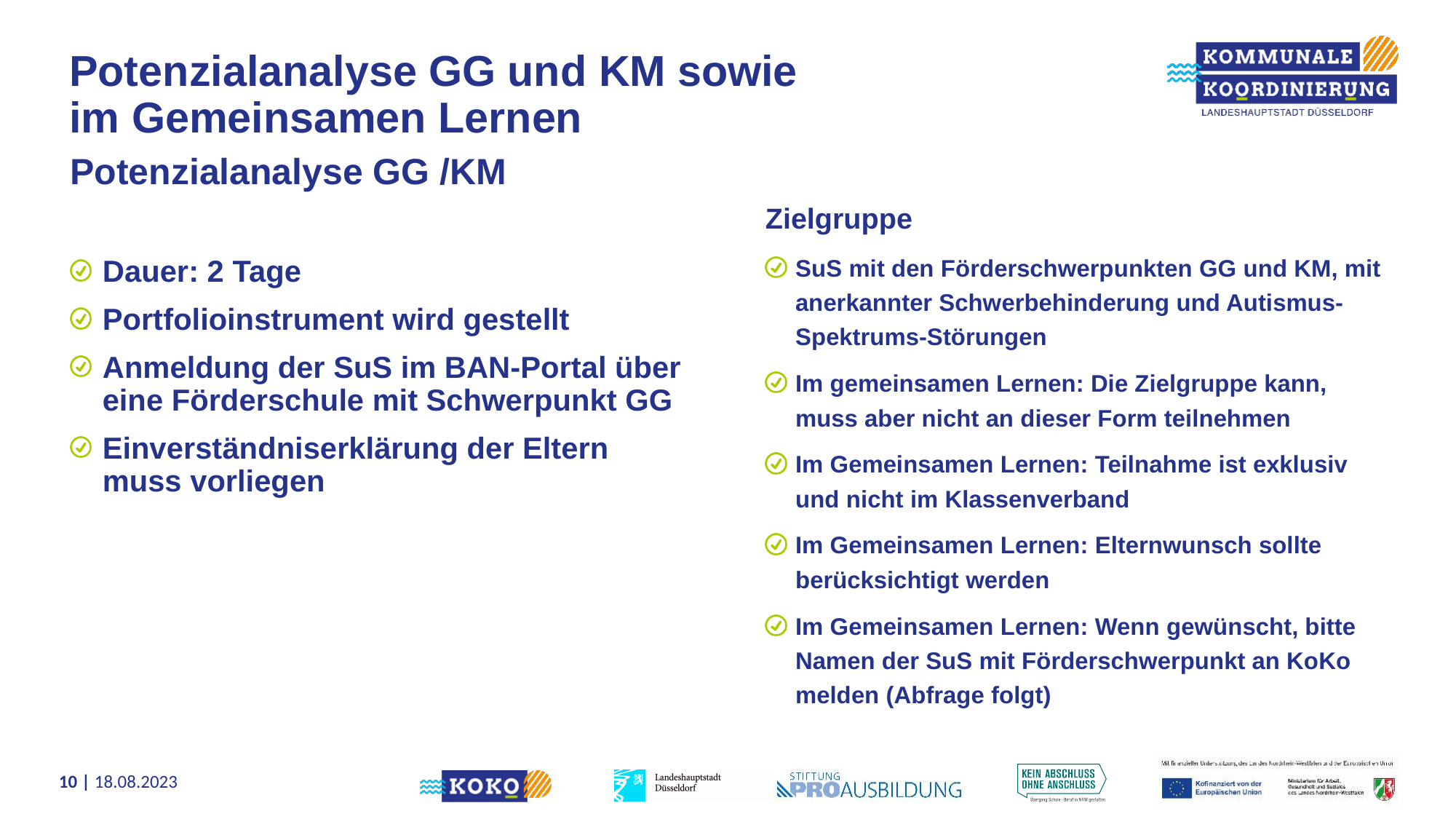

# Potenzialanalyse GG und KM sowie im Gemeinsamen Lernen
Potenzialanalyse GG /KM

Dauer: 2 Tage
Portfolioinstrument wird gestellt
Anmeldung der SuS im BAN-Portal über eine Förderschule mit Schwerpunkt GG
Einverständniserklärung der Eltern muss vorliegen

Zielgruppe
SuS mit den Förderschwerpunkten GG und KM, mit anerkannter Schwerbehinderung und Autismus-Spektrums-Störungen
Im gemeinsamen Lernen: Die Zielgruppe kann, muss aber nicht an dieser Form teilnehmen
Im Gemeinsamen Lernen: Teilnahme ist exklusiv und nicht im Klassenverband
Im Gemeinsamen Lernen: Elternwunsch sollte berücksichtigt werden
Im Gemeinsamen Lernen: Wenn gewünscht, bitte Namen der SuS mit Förderschwerpunkt an KoKo melden (Abfrage folgt)